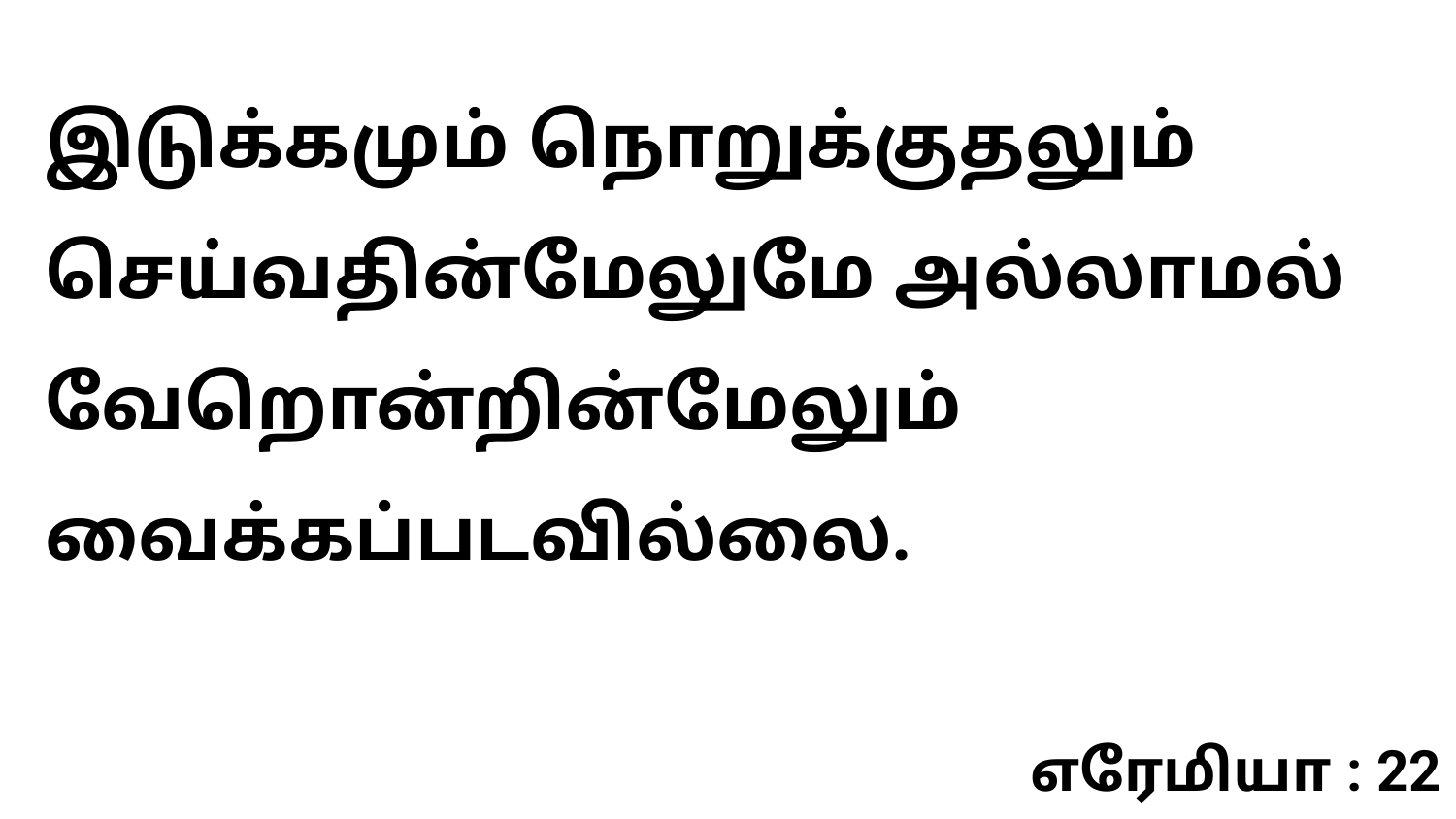

இடுக்கமும் நொறுக்குதலும் செய்வதின்மேலுமே அல்லாமல் வேறொன்றின்மேலும் வைக்கப்படவில்லை.
எரேமியா : 22